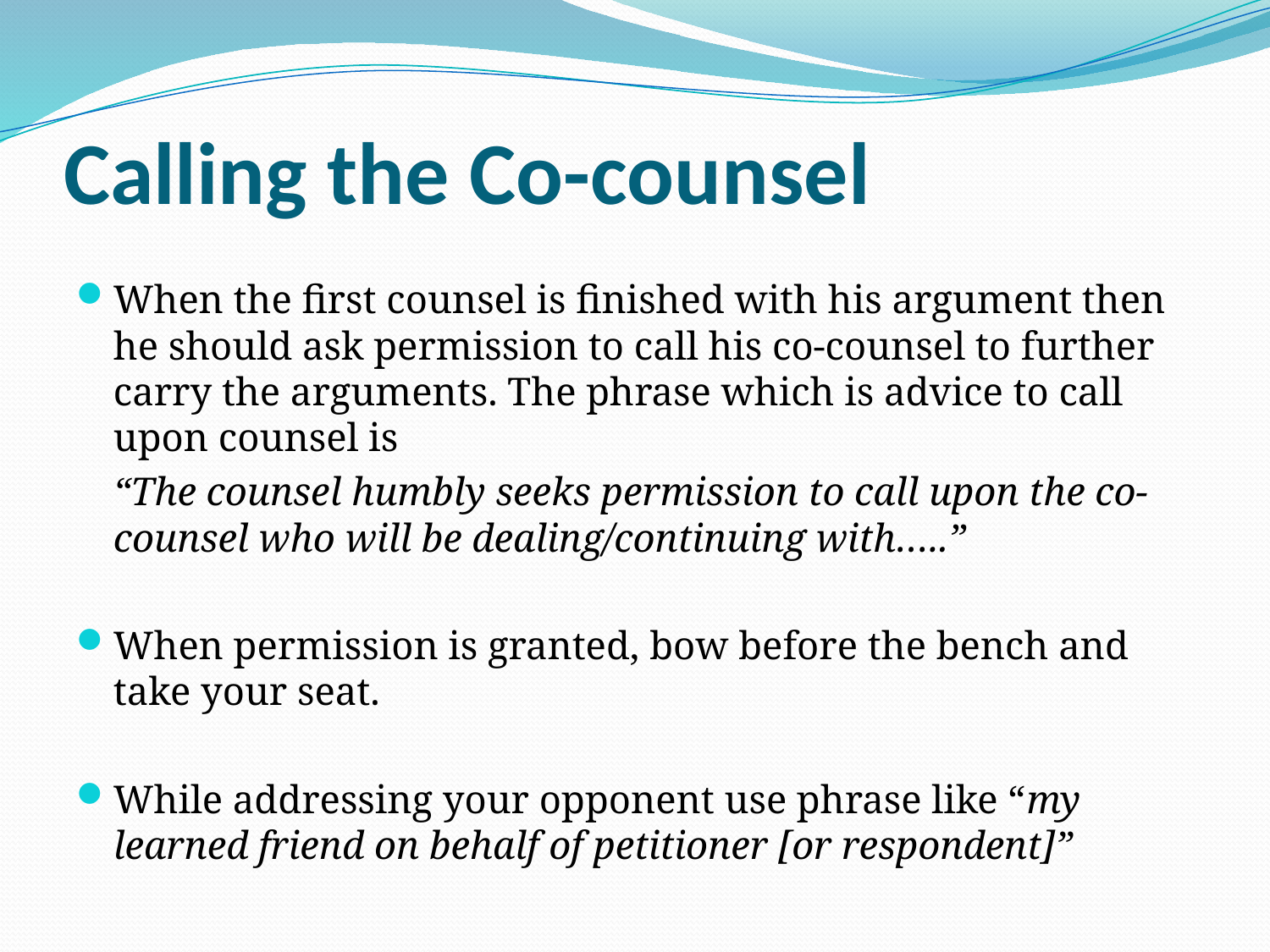

# Calling the Co-counsel
When the first counsel is finished with his argument then he should ask permission to call his co-counsel to further carry the arguments. The phrase which is advice to call upon counsel is
	“The counsel humbly seeks permission to call upon the co-counsel who will be dealing/continuing with…..”

When permission is granted, bow before the bench and take your seat.

While addressing your opponent use phrase like “my learned friend on behalf of petitioner [or respondent]”